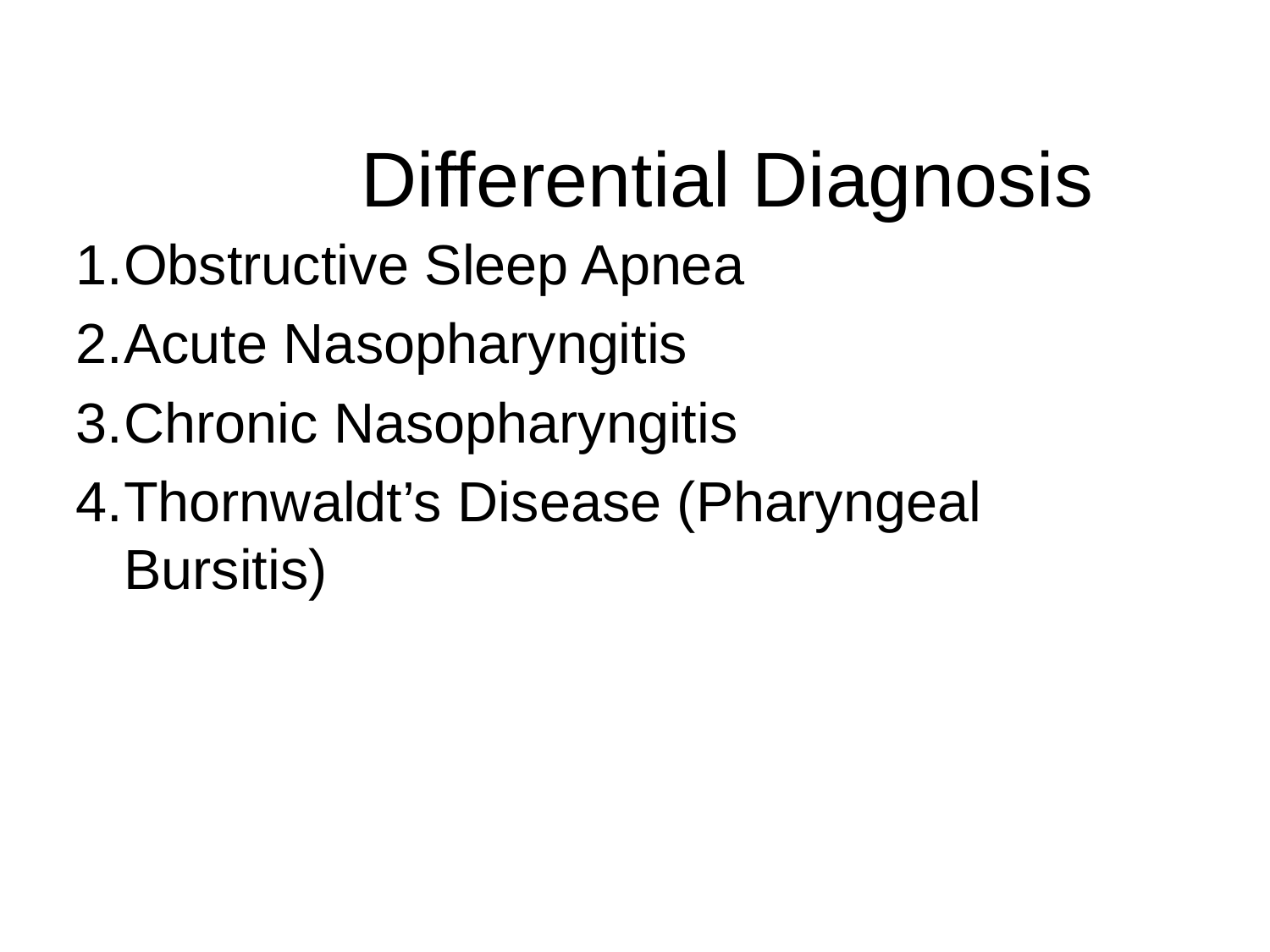

# Differential Diagnosis
Obstructive Sleep Apnea
Acute Nasopharyngitis
Chronic Nasopharyngitis
Thornwaldt’s Disease (Pharyngeal Bursitis)